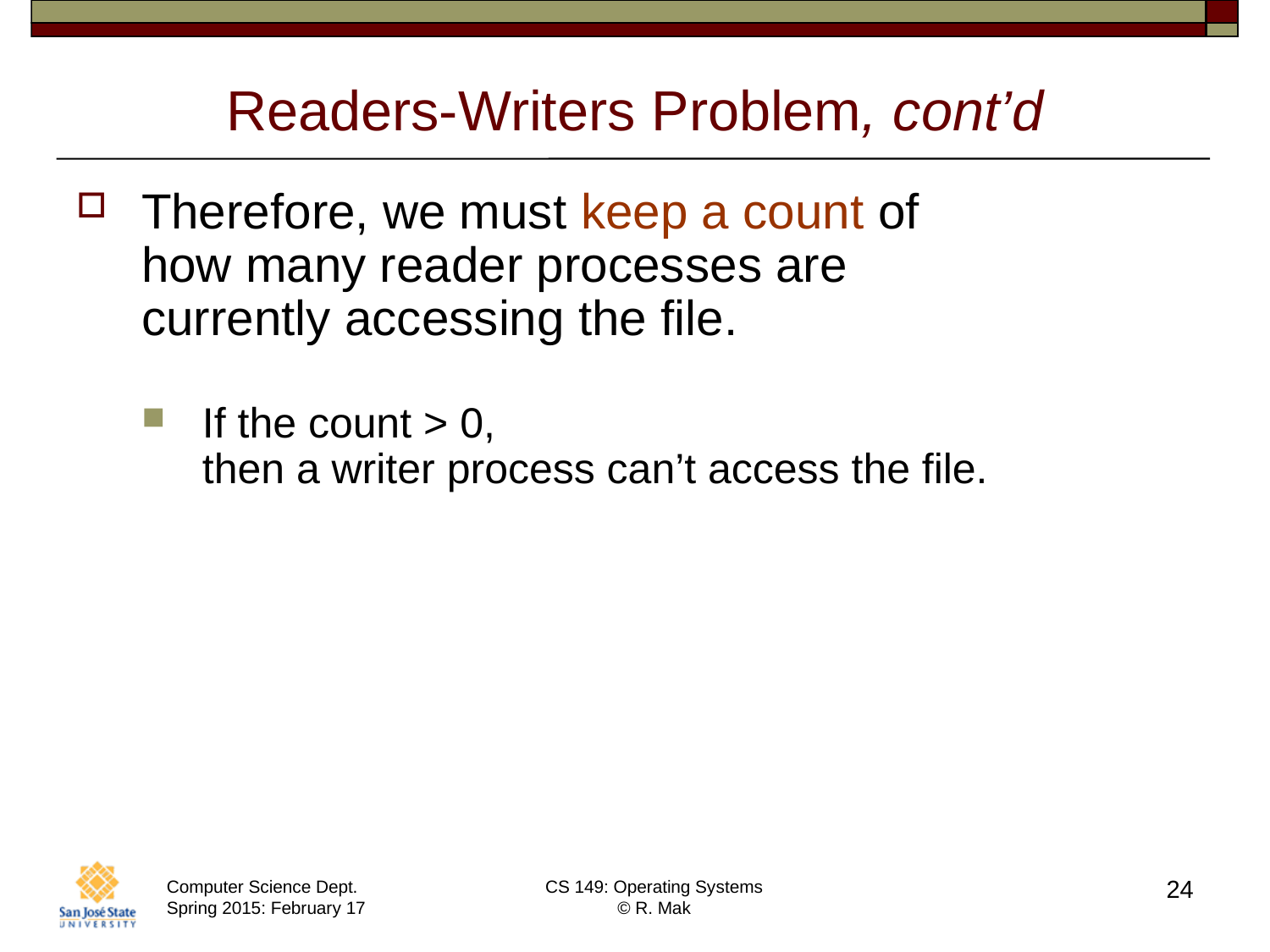

# Readers-Writers Problem, cont’d
Therefore, we must keep a count of
how many reader processes are
currently accessing the file.

If the count > 0,
then a writer process can’t access the file.
24